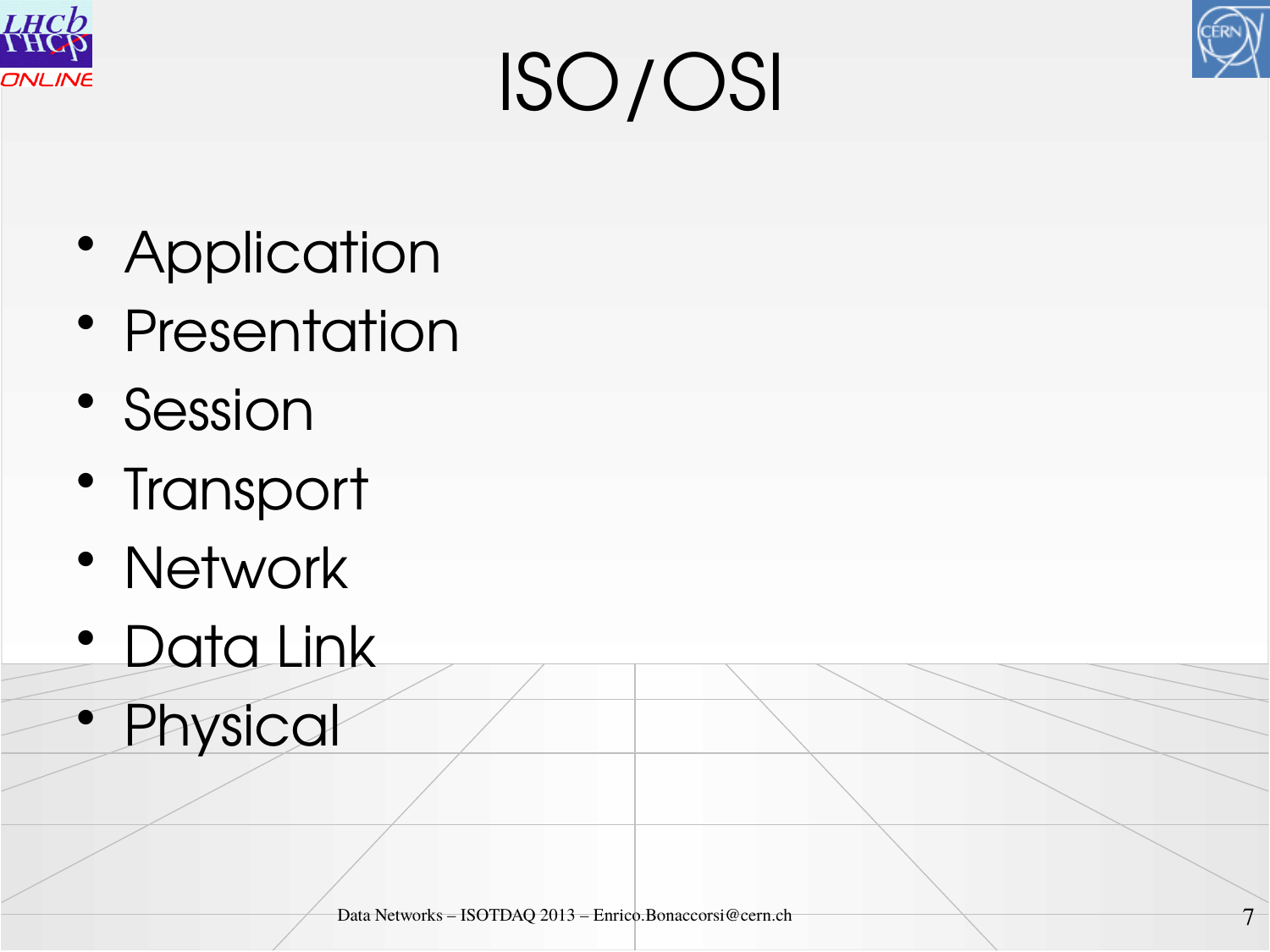

# ISO/OSI
Application
Presentation
Session
Transport
Network
Data Link
Physical
7
Data Networks – ISOTDAQ 2013 – Enrico.Bonaccorsi@cern.ch